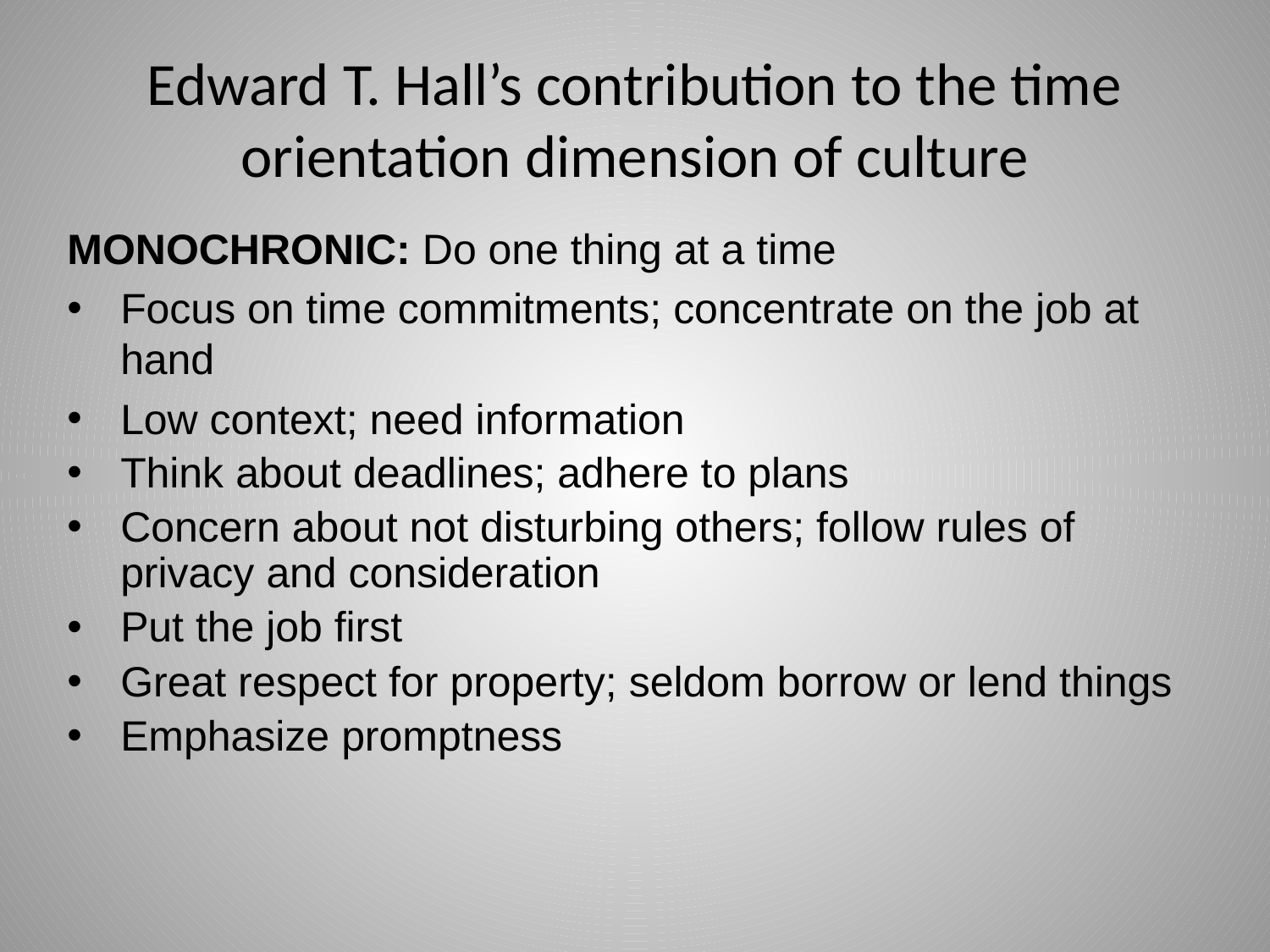

# Edward T. Hall’s contribution to the time orientation dimension of culture
MONOCHRONIC: Do one thing at a time
Focus on time commitments; concentrate on the job at hand
Low context; need information
Think about deadlines; adhere to plans
Concern about not disturbing others; follow rules of privacy and consideration
Put the job first
Great respect for property; seldom borrow or lend things
Emphasize promptness